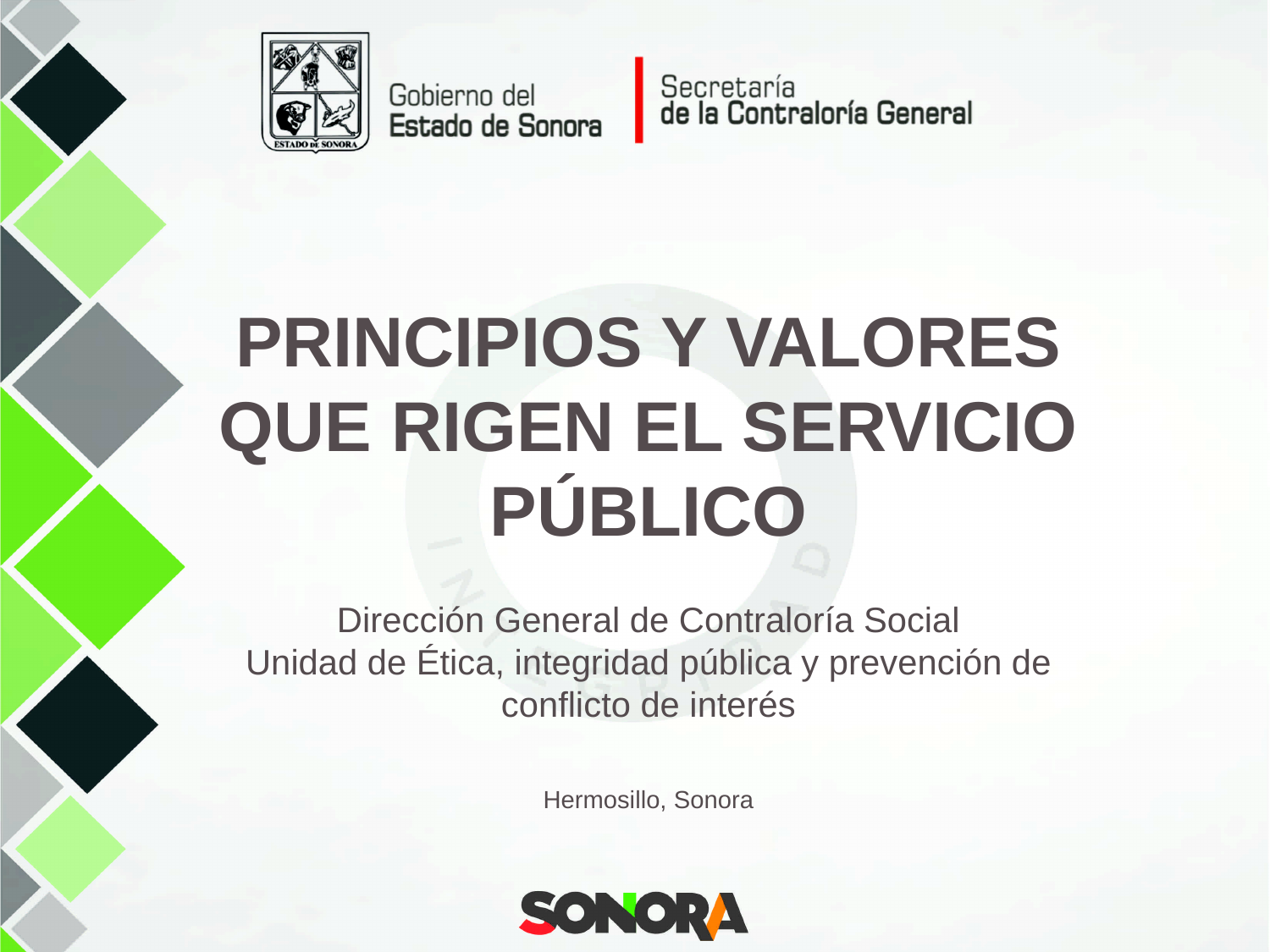

Principios y Valores que rigen el servicio público
Dirección General de Contraloría Social
Unidad de Ética, integridad pública y prevención de conflicto de interés

Hermosillo, Sonora